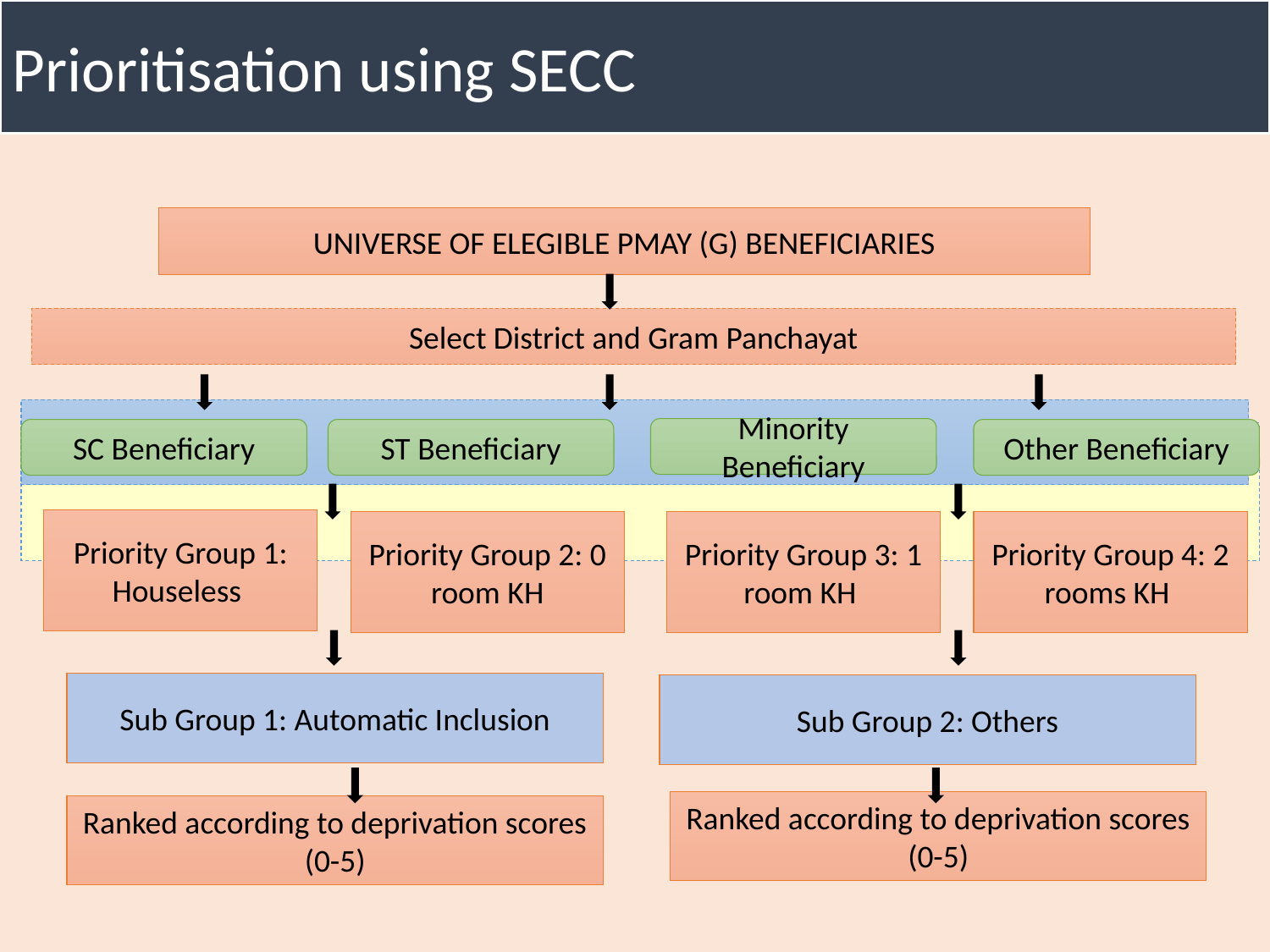

Prioritisation using SECC

UNIVERSE OF ELEGIBLE PMAY (G) BENEFICIARIES

Select District and Gram Panchayat

ST Beneficiary
SC Beneficiary
Other Beneficiary

Priority Group 1: Houseless
Priority Group 2: 0 room KH
Priority Group 3: 1 room KH
Priority Group 4: 2 rooms KH

Sub Group 1: Automatic Inclusion
Ranked according to deprivation scores (0-5)
Sub Group 2: Others

Ranked according to deprivation scores (0-5)

Minority Beneficiary
Minority Beneficiary